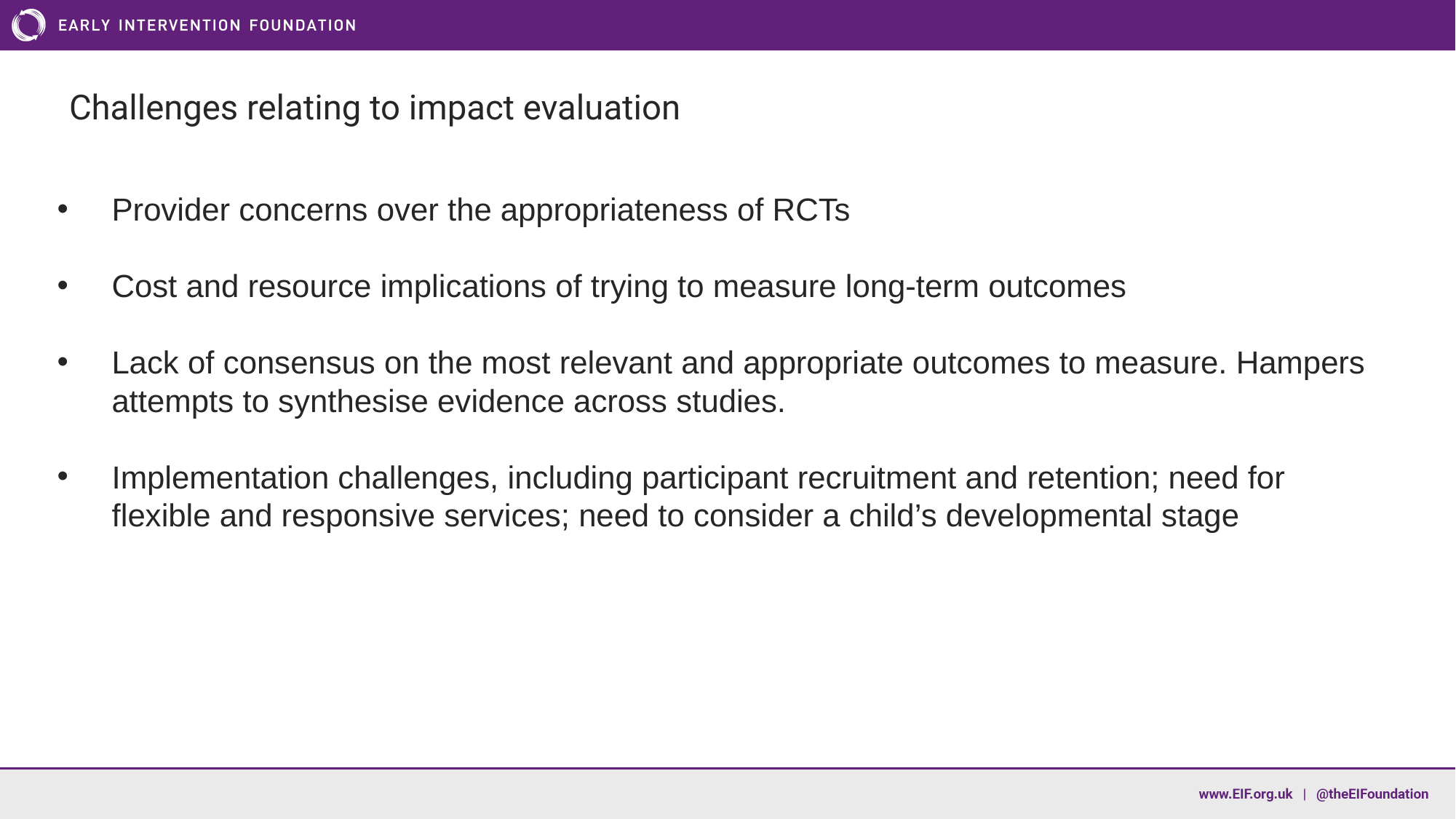

# Challenges relating to impact evaluation
Provider concerns over the appropriateness of RCTs

Cost and resource implications of trying to measure long-term outcomes

Lack of consensus on the most relevant and appropriate outcomes to measure. Hampers attempts to synthesise evidence across studies.

Implementation challenges, including participant recruitment and retention; need for flexible and responsive services; need to consider a child’s developmental stage